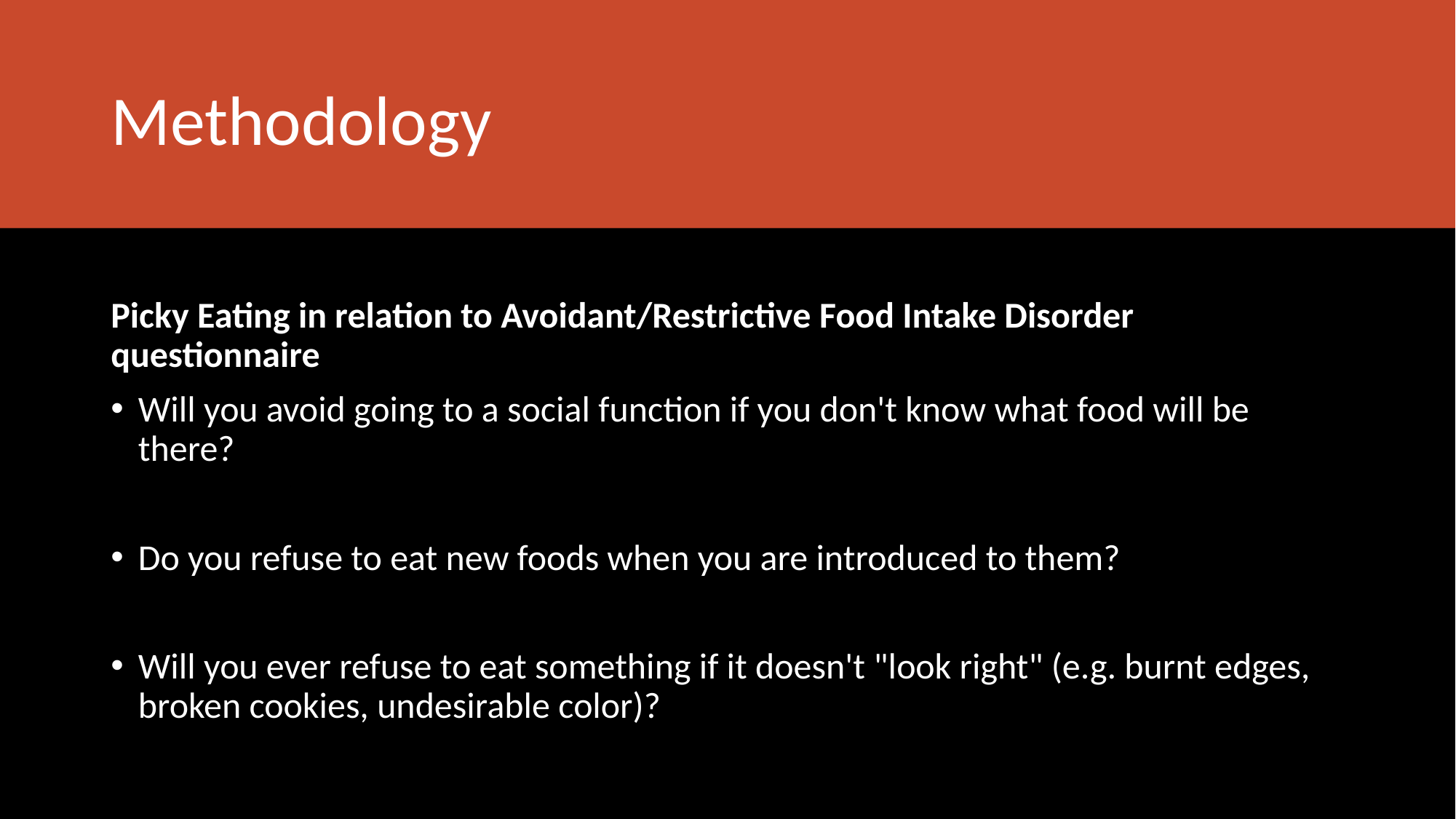

# Methodology
Picky Eating in relation to Avoidant/Restrictive Food Intake Disorder questionnaire
Will you avoid going to a social function if you don't know what food will be there?

Do you refuse to eat new foods when you are introduced to them?

Will you ever refuse to eat something if it doesn't "look right" (e.g. burnt edges, broken cookies, undesirable color)?